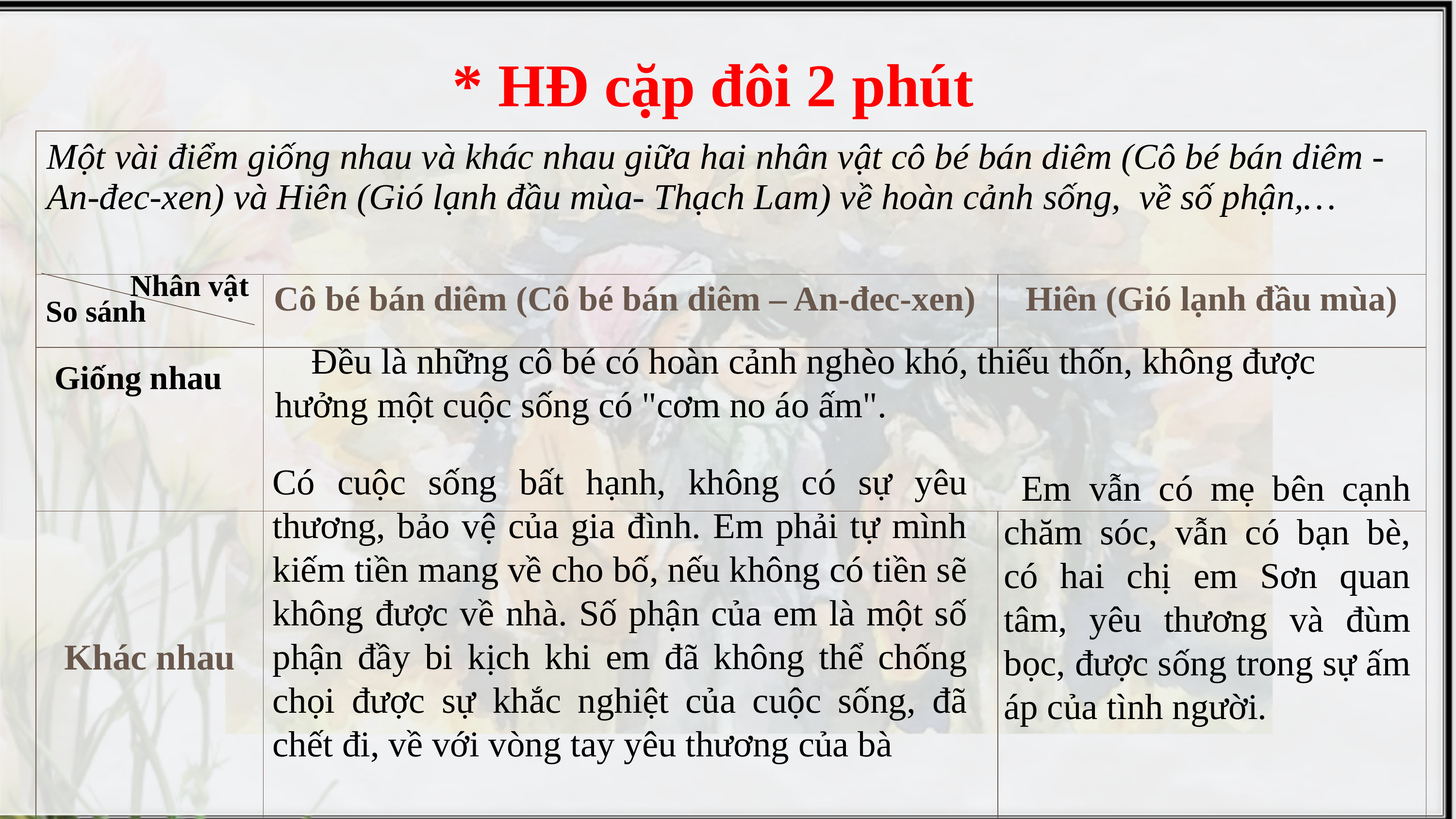

* HĐ cặp đôi 2 phút

| Một vài điểm giống nhau và khác nhau giữa hai nhân vật cô bé bán diêm (Cô bé bán diêm - An-đec-xen) và Hiên (Gió lạnh đầu mùa- Thạch Lam) về hoàn cảnh sống, về số phận,… |  |  |
| --- | --- | --- |
|  | Cô bé bán diêm (Cô bé bán diêm – An-đec-xen) | Hiên (Gió lạnh đầu mùa) |
|  |  |  |
| Khác nhau |  |  |
    Nhân vật
    So sánh
    Đều là những cô bé có hoàn cảnh nghèo khó, thiếu thốn, không được hưởng một cuộc sống có "cơm no áo ấm".
    Giống nhau
Có cuộc sống bất hạnh, không có sự yêu thương, bảo vệ của gia đình. Em phải tự mình kiếm tiền mang về cho bố, nếu không có tiền sẽ không được về nhà. Số phận của em là một số phận đầy bi kịch khi em đã không thể chống chọi được sự khắc nghiệt của cuộc sống, đã chết đi, về với vòng tay yêu thương của bà
 Em vẫn có mẹ bên cạnh chăm sóc, vẫn có bạn bè, có hai chị em Sơn quan tâm, yêu thương và đùm bọc, được sống trong sự ấm áp của tình người.